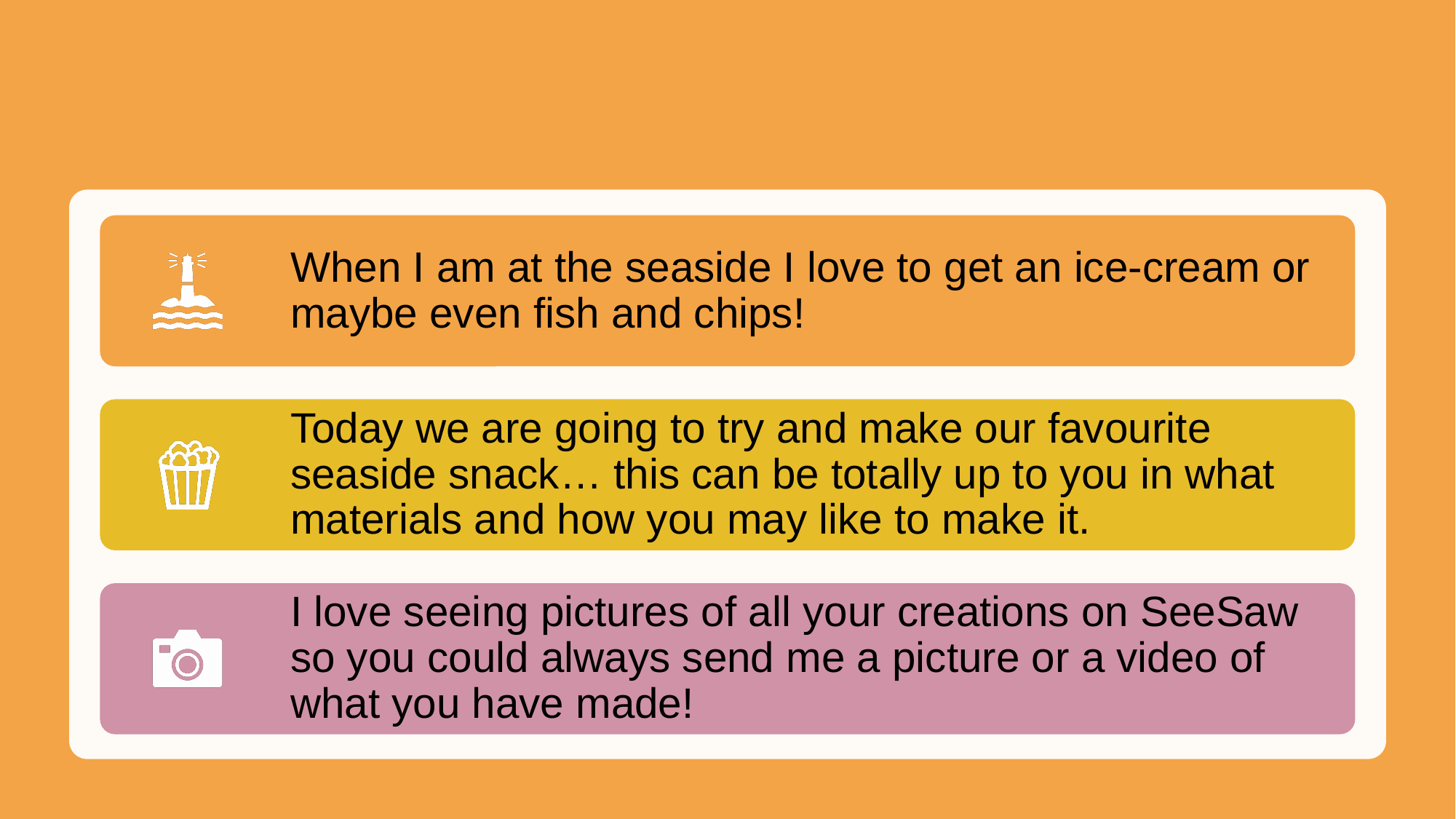

When I am at the seaside I love to get an ice-cream or maybe even fish and chips!
Today we are going to try and make our favourite seaside snack… this can be totally up to you in what materials and how you may like to make it.
I love seeing pictures of all your creations on SeeSaw so you could always send me a picture or a video of what you have made!